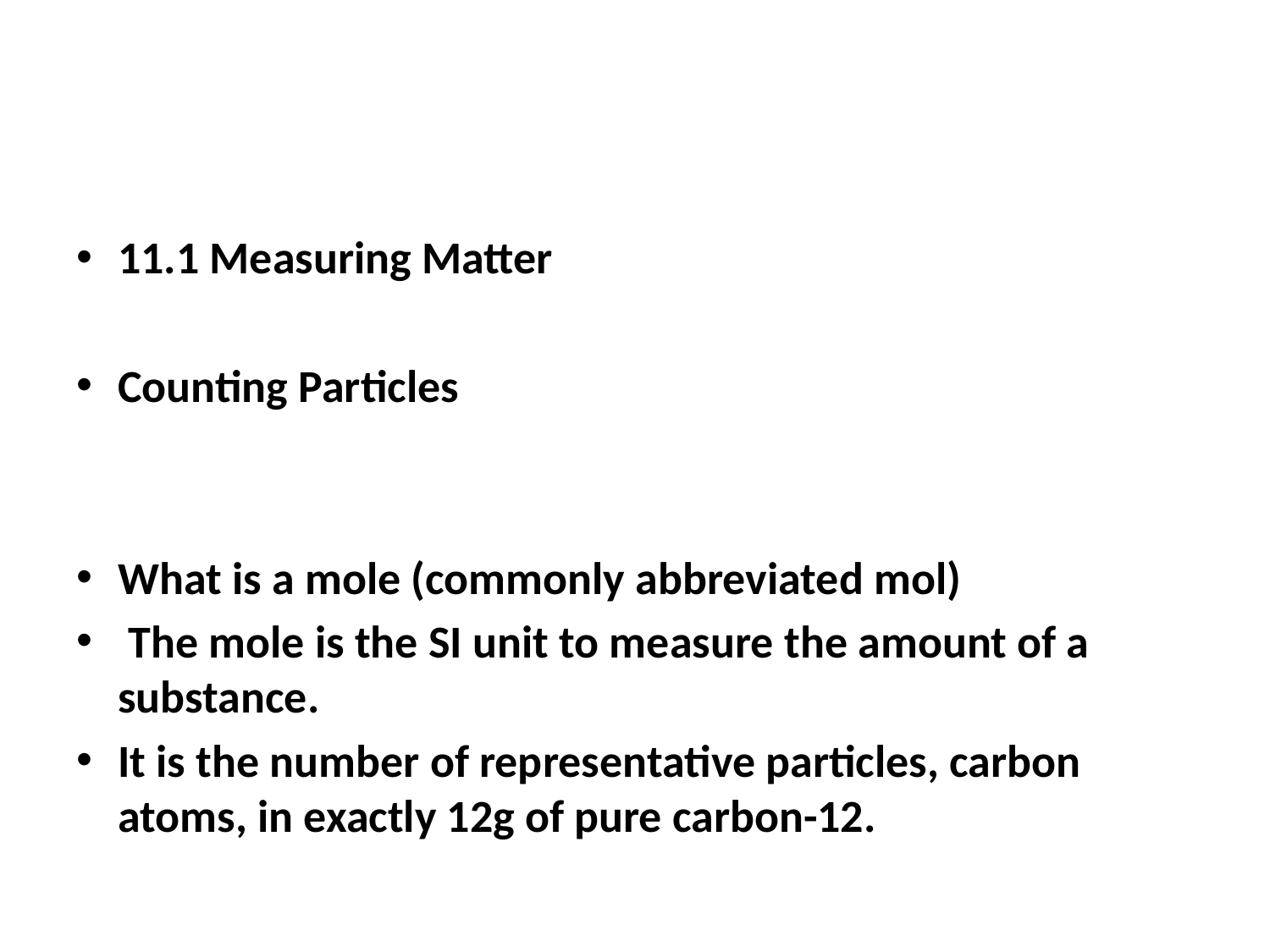

#
11.1 Measuring Matter

Counting Particles

What is a mole (commonly abbreviated mol)
 The mole is the SI unit to measure the amount of a substance.
It is the number of representative particles, carbon atoms, in exactly 12g of pure carbon-12.